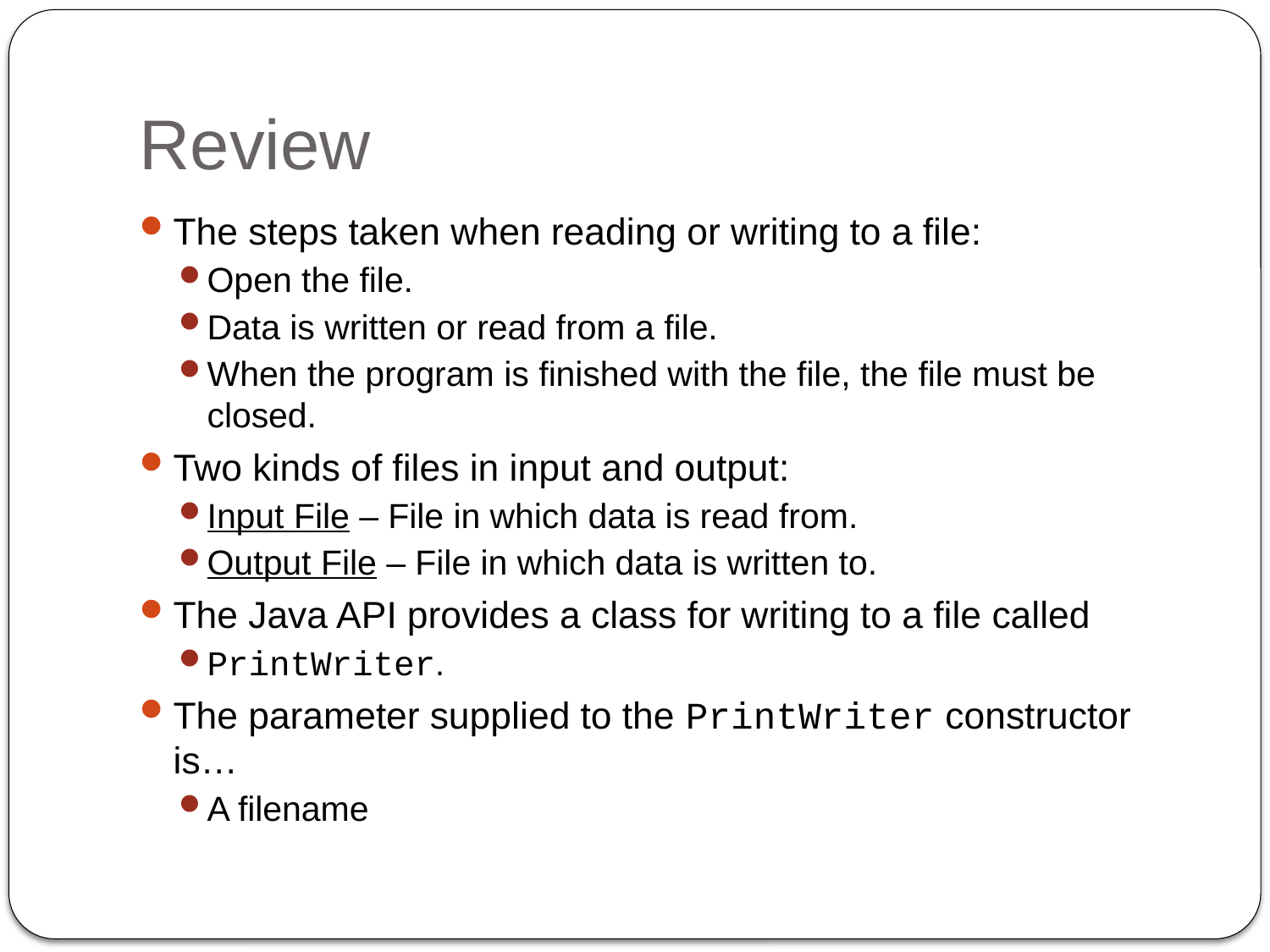

# Review
The steps taken when reading or writing to a file:
Open the file.
Data is written or read from a file.
When the program is finished with the file, the file must be closed.
Two kinds of files in input and output:
Input File – File in which data is read from.
Output File – File in which data is written to.
The Java API provides a class for writing to a file called
PrintWriter.
The parameter supplied to the PrintWriter constructor is…
A filename